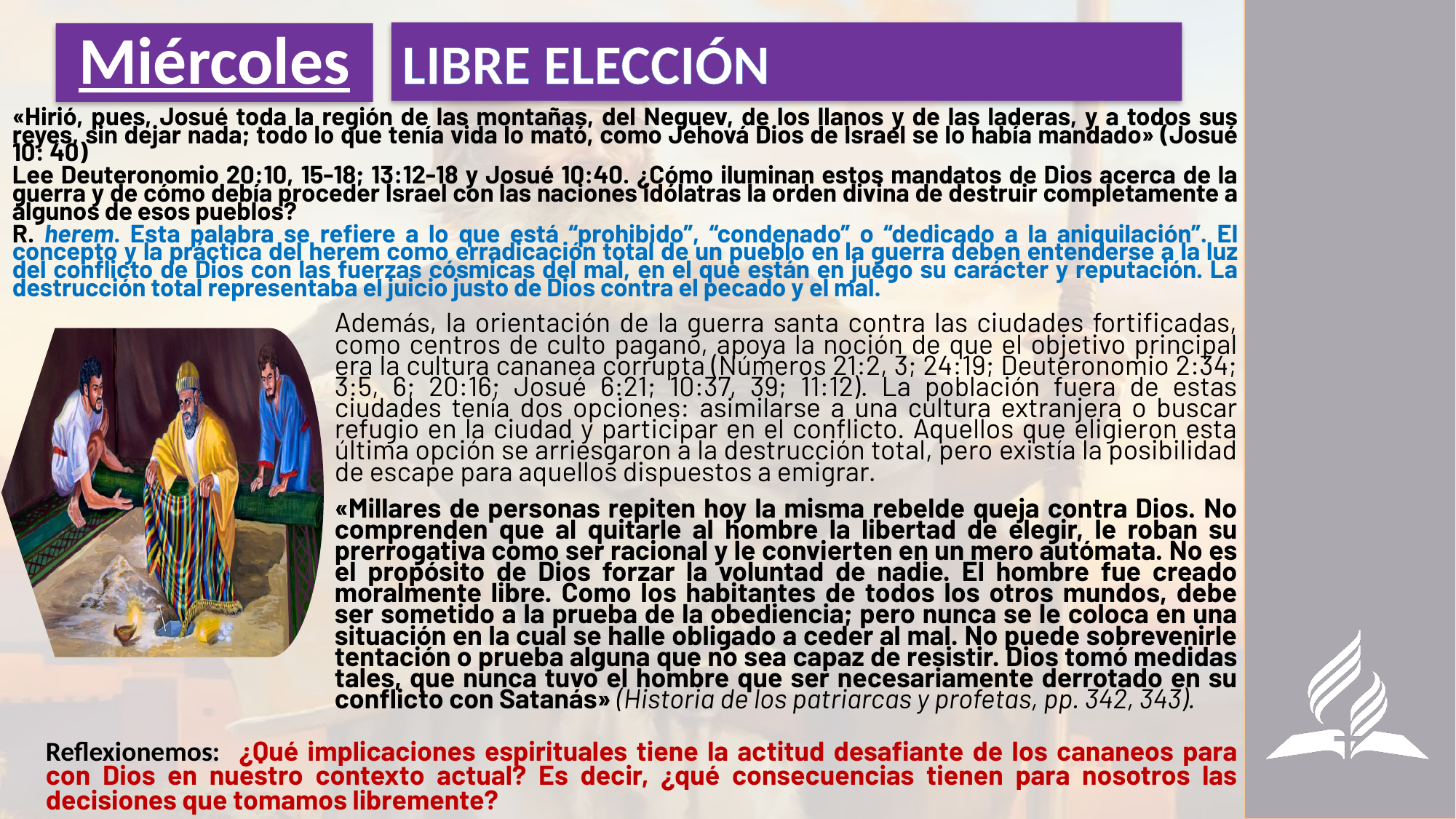

LIBRE ELECCIÓN
# Miércoles
«Hirió, pues, Josué toda la región de las montañas, del Neguev, de los llanos y de las laderas, y a todos sus reyes, sin dejar nada; todo lo que tenía vida lo mató, como Jehová Dios de Israel se lo había mandado» (Josué 10: 40)
Lee Deuteronomio 20:10, 15-18; 13:12-18 y Josué 10:40. ¿Cómo iluminan estos mandatos de Dios acerca de la guerra y de cómo debía proceder Israel con las naciones idólatras la orden divina de destruir completamente a algunos de esos pueblos?
R. herem. Esta palabra se refiere a lo que está “prohibido”, “condenado” o “dedicado a la aniquilación”. El concepto y la práctica del herem como erradicación total de un pueblo en la guerra deben entenderse a la luz del conflicto de Dios con las fuerzas cósmicas del mal, en el que están en juego su carácter y reputación. La destrucción total representaba el juicio justo de Dios contra el pecado y el mal.

Además, la orientación de la guerra santa contra las ciudades fortificadas, como centros de culto pagano, apoya la noción de que el objetivo principal era la cultura cananea corrupta (Números 21:2, 3; 24:19; Deuteronomio 2:34; 3:5, 6; 20:16; Josué 6:21; 10:37, 39; 11:12). La población fuera de estas ciudades tenía dos opciones: asimilarse a una cultura extranjera o buscar refugio en la ciudad y participar en el conflicto. Aquellos que eligieron esta última opción se arriesgaron a la destrucción total, pero existía la posibilidad de escape para aquellos dispuestos a emigrar.
«Millares de personas repiten hoy la misma rebelde queja contra Dios. No comprenden que al quitarle al hombre la libertad de elegir, le roban su prerrogativa como ser racional y le convierten en un mero autómata. No es el propósito de Dios forzar la voluntad de nadie. El hombre fue creado moralmente libre. Como los habitantes de todos los otros mundos, debe ser sometido a la prueba de la obediencia; pero nunca se le coloca en una situación en la cual se halle obligado a ceder al mal. No puede sobrevenirle tentación o prueba alguna que no sea capaz de resistir. Dios tomó medidas tales, que nunca tuvo el hombre que ser necesariamente derrotado en su conflicto con Satanás» (Historia de los patriarcas y profetas, pp. 342, 343).

Reflexionemos:  ¿Qué implicaciones espirituales tiene la actitud desafiante de los cananeos para con Dios en nuestro contexto actual? Es decir, ¿qué consecuencias tienen para nosotros las decisiones que tomamos libremente?